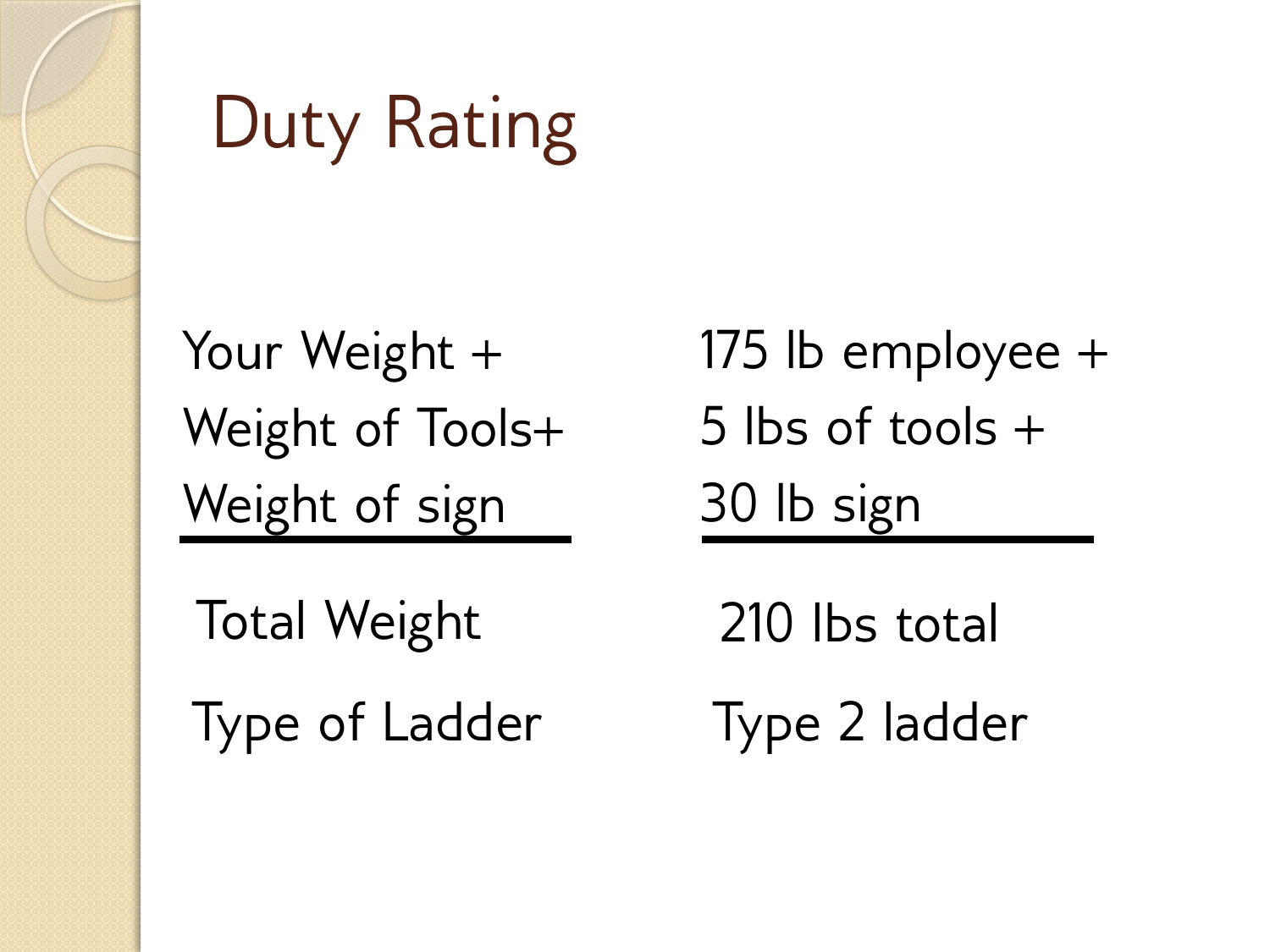

# Duty Rating
175 lb employee +
5 lbs of tools +
30 lb sign
Your Weight +
Weight of Tools+
Weight of sign
Total Weight
210 lbs total
Type of Ladder
Type 2 ladder